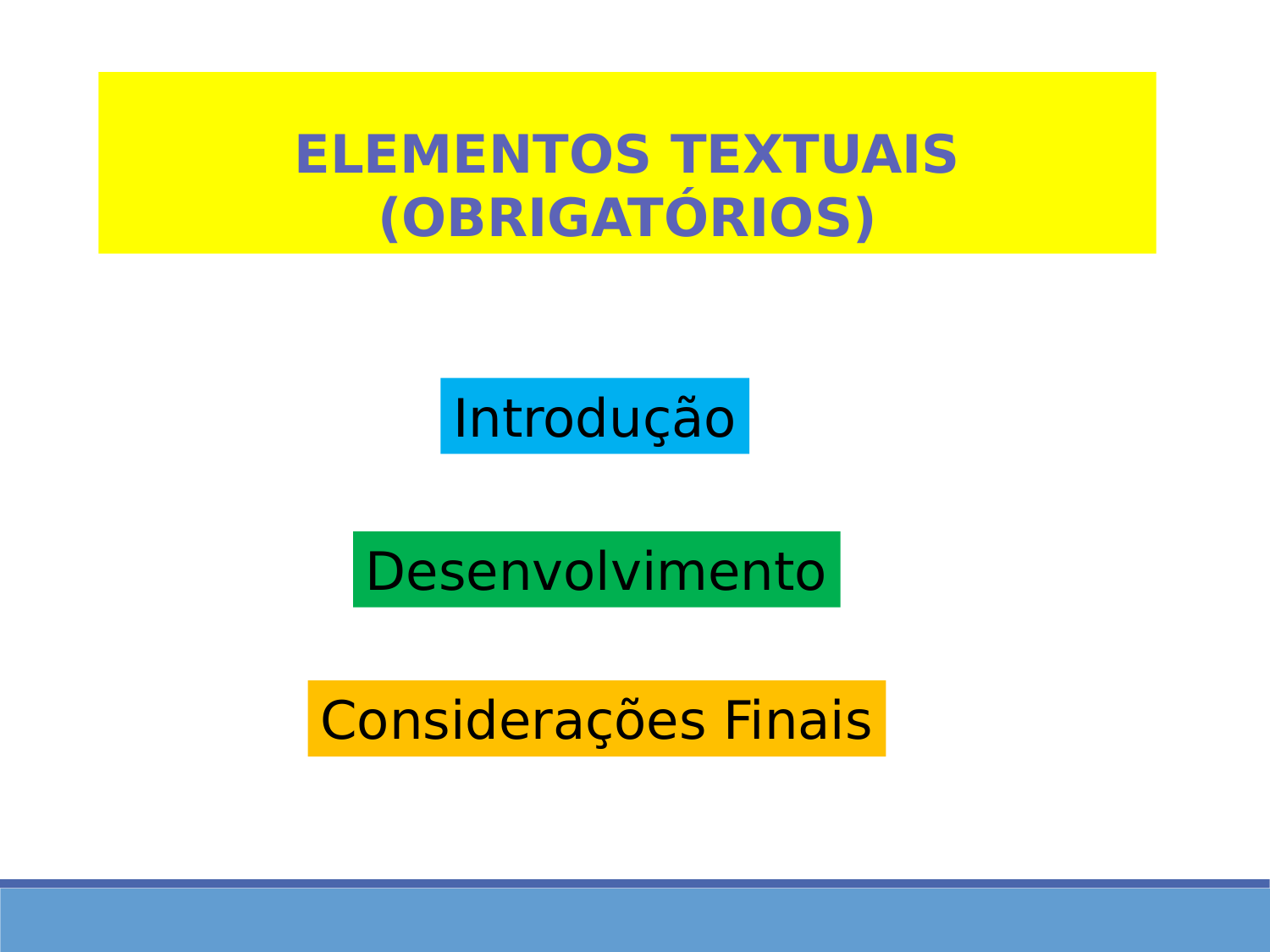

Elementos textuais
(Obrigatórios)
Introdução
Desenvolvimento
Considerações Finais